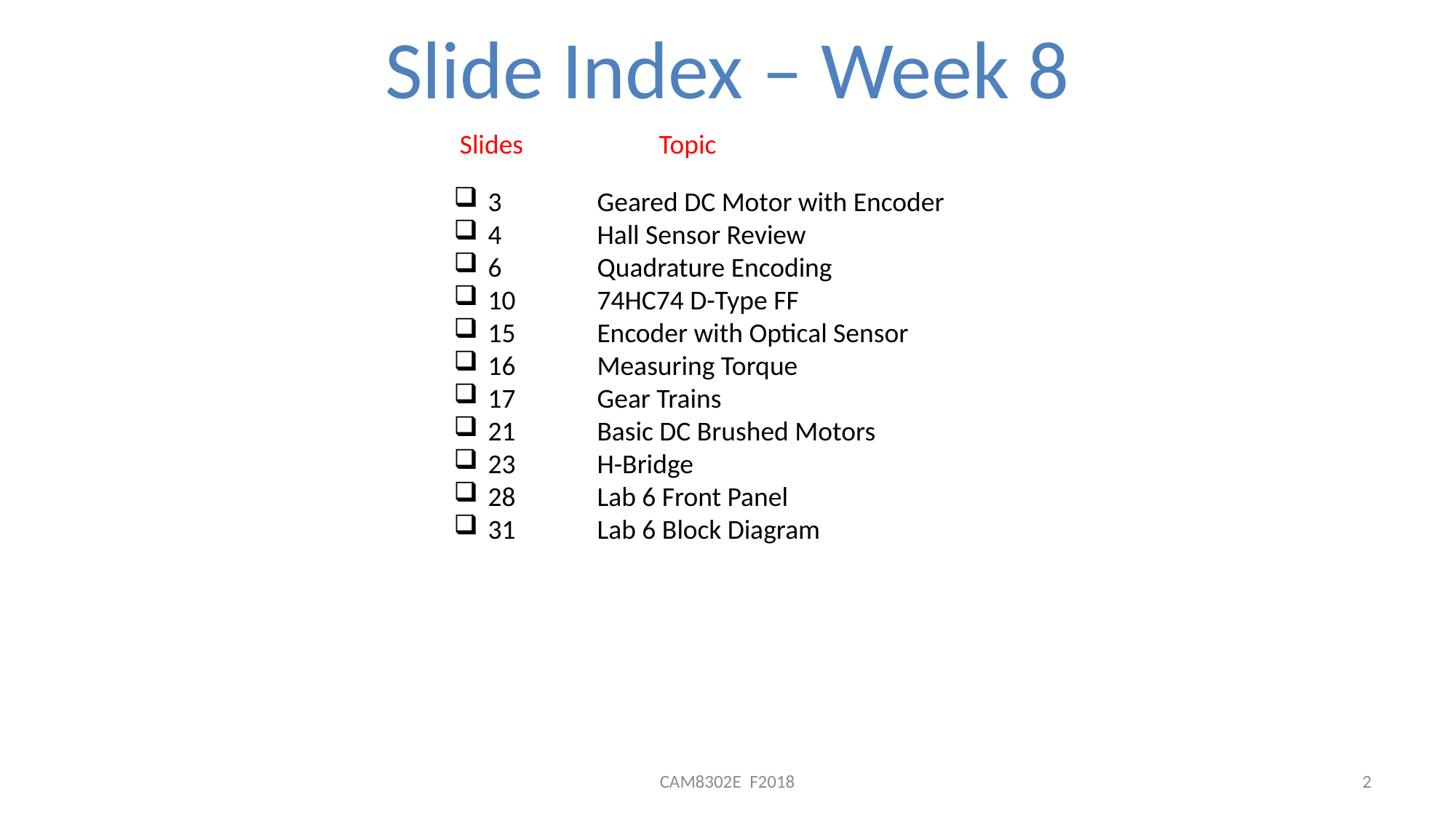

Slide Index – Week 8
Slides                      Topic
3	Geared DC Motor with Encoder
4	Hall Sensor Review
6	Quadrature Encoding
10	74HC74 D-Type FF
15	Encoder with Optical Sensor
16	Measuring Torque
17	Gear Trains
21	Basic DC Brushed Motors
23 	H-Bridge
28	Lab 6 Front Panel
31	Lab 6 Block Diagram

CAM8302E  F2018
2